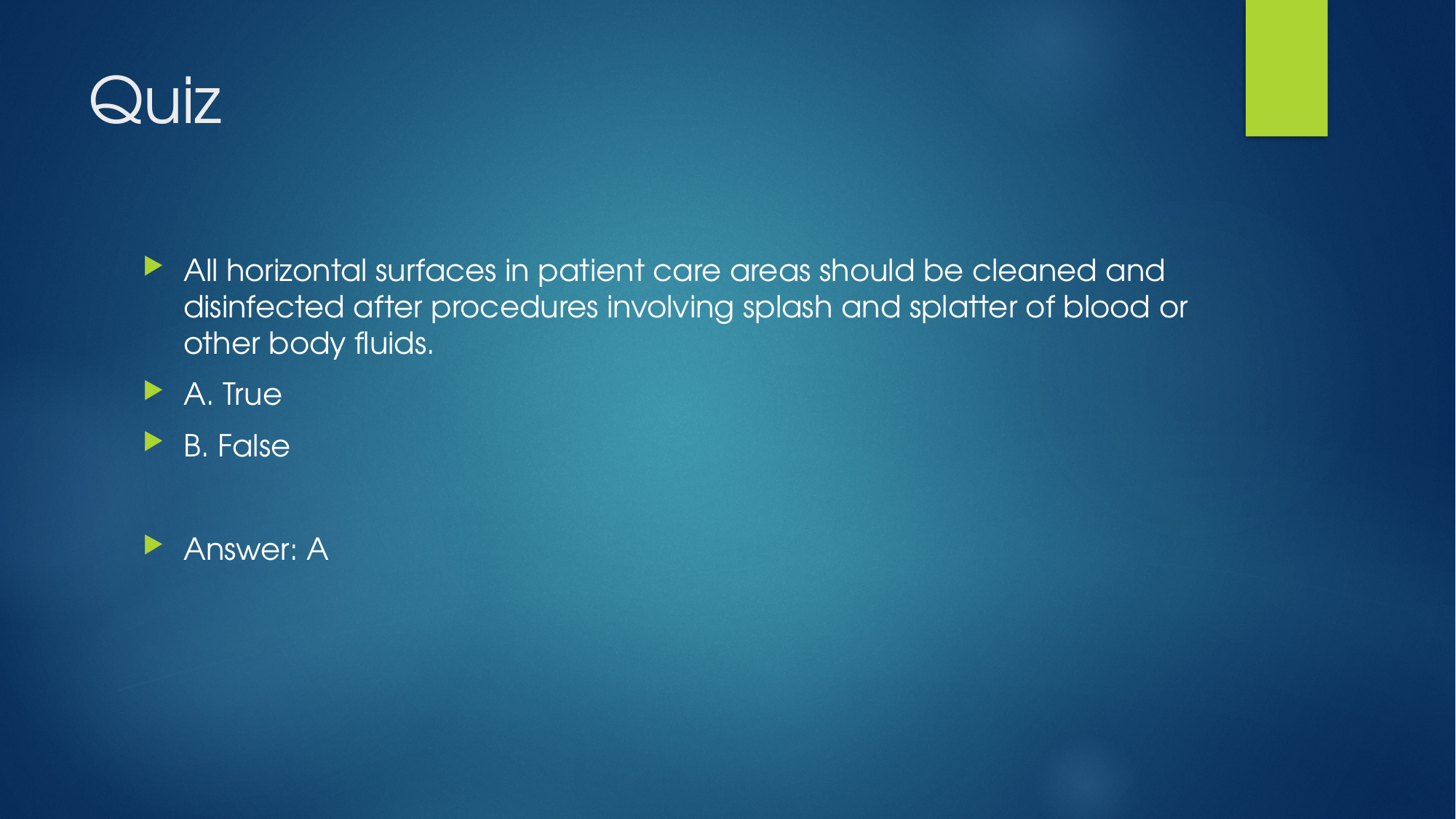

# Quiz
All horizontal surfaces in patient care areas should be cleaned and disinfected after procedures involving splash and splatter of blood or other body fluids.
A. True
B. False

Answer: A